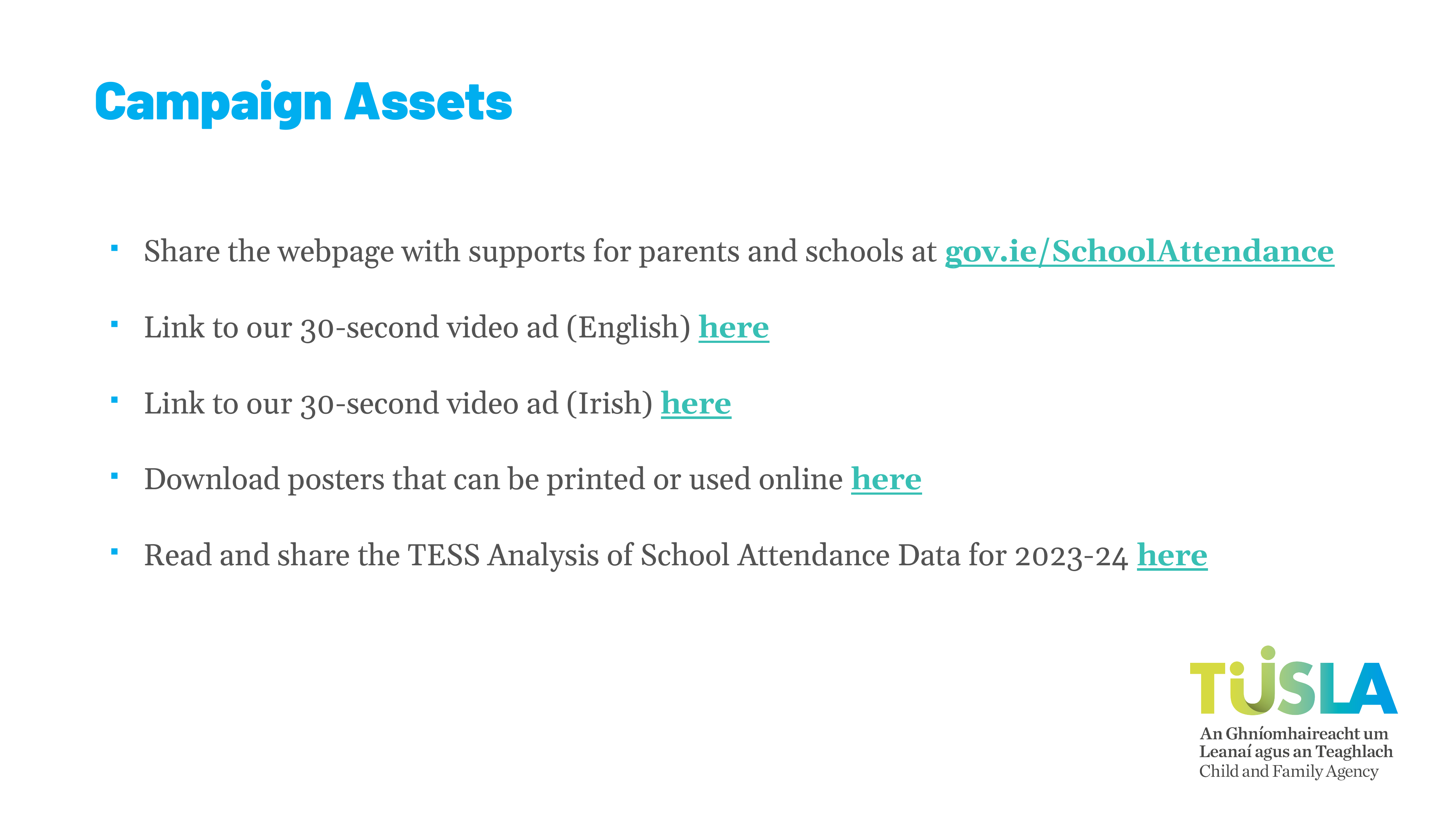

Campaign Assets

Share the webpage with supports for parents and schools at gov.ie/SchoolAttendance
Link to our 30-second video ad (English) here
Link to our 30-second video ad (Irish) here
Download posters that can be printed or used online here
Read and share the TESS Analysis of School Attendance Data for 2023-24 here